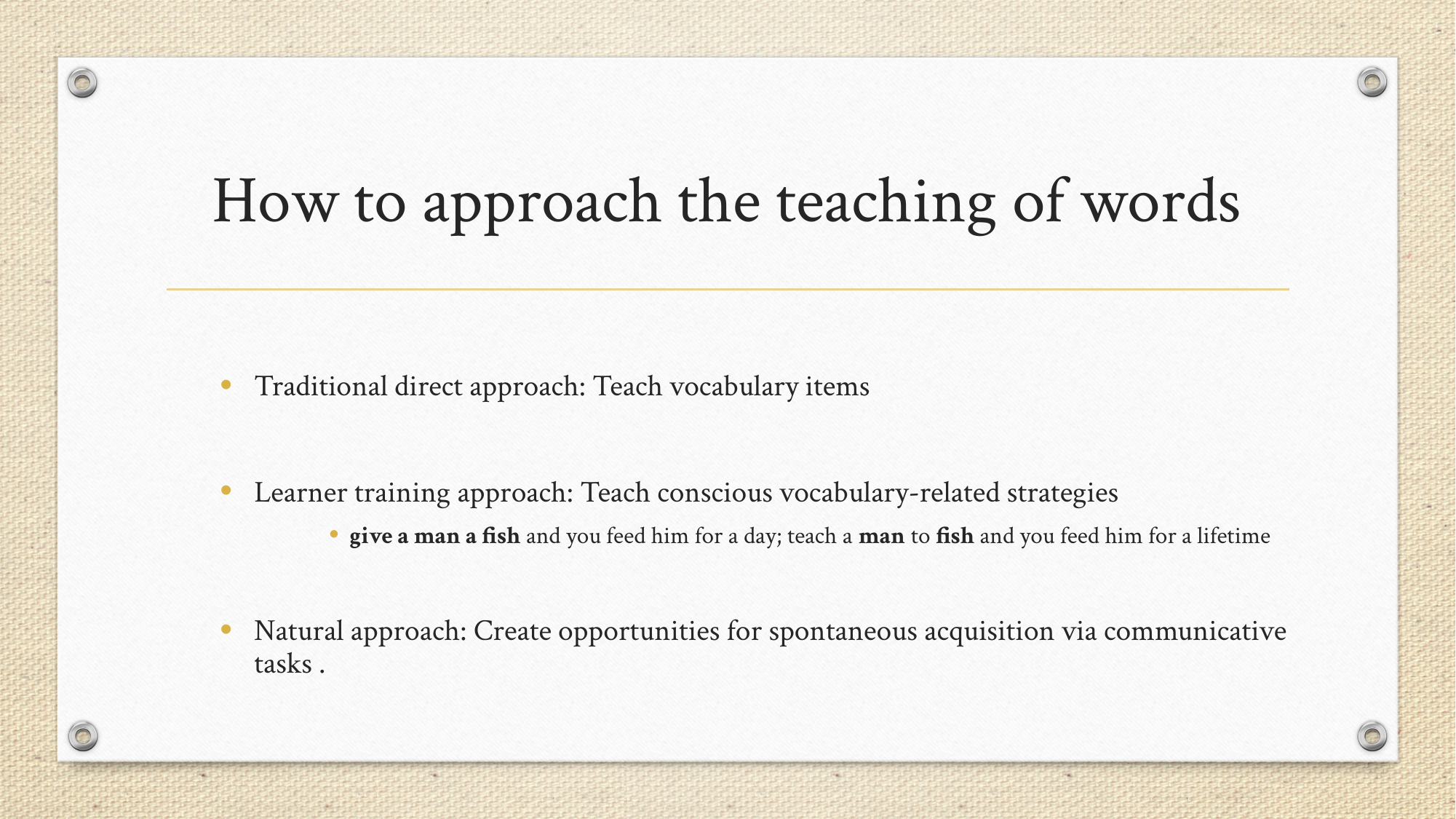

# How to approach the teaching of words

Traditional direct approach: Teach vocabulary items

Learner training approach: Teach conscious vocabulary-related strategies
give a man a fish and you feed him for a day; teach a man to fish and you feed him for a lifetime

Natural approach: Create opportunities for spontaneous acquisition via communicative tasks .